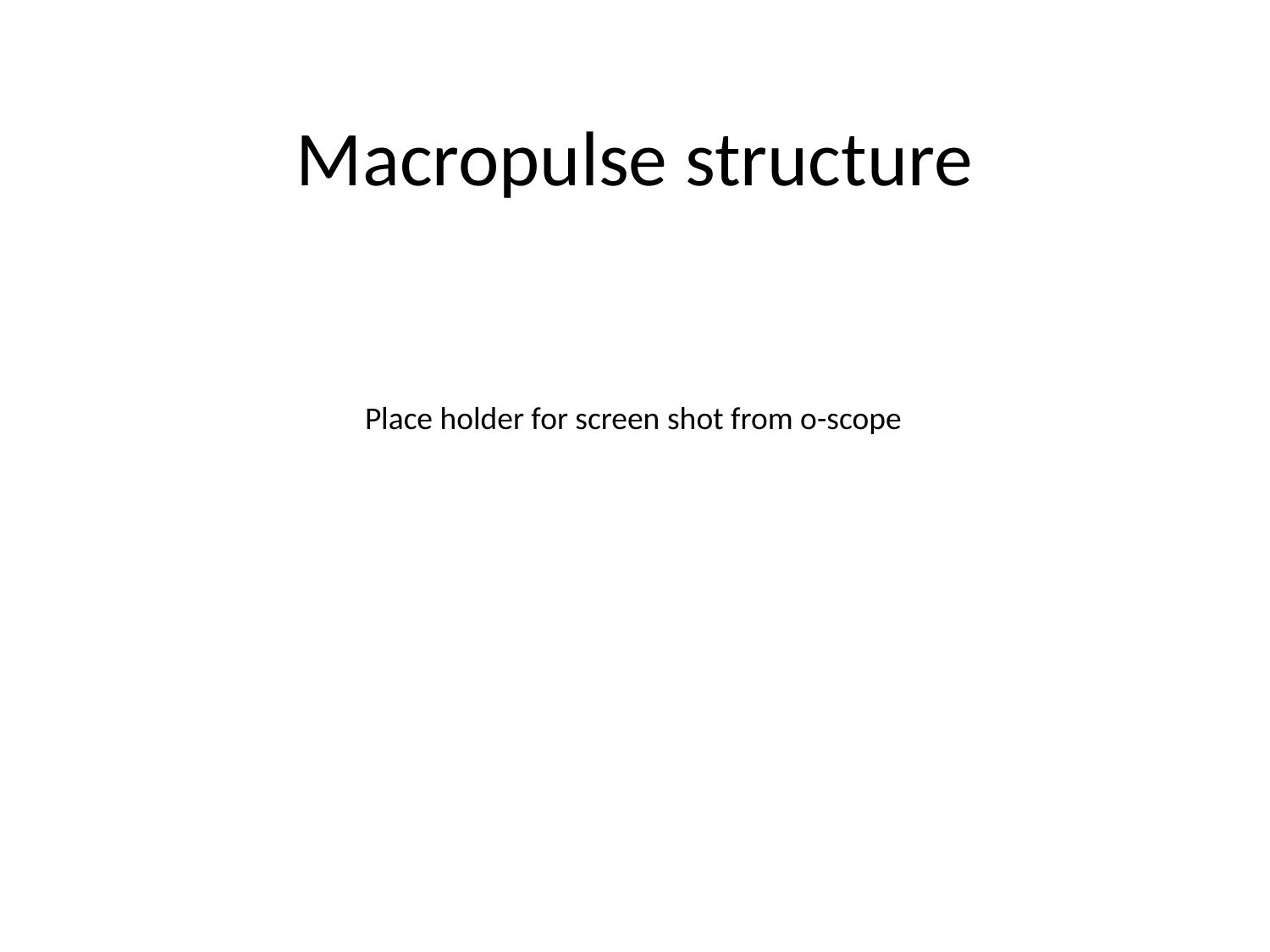

# Macropulse structure
Place holder for screen shot from o-scope